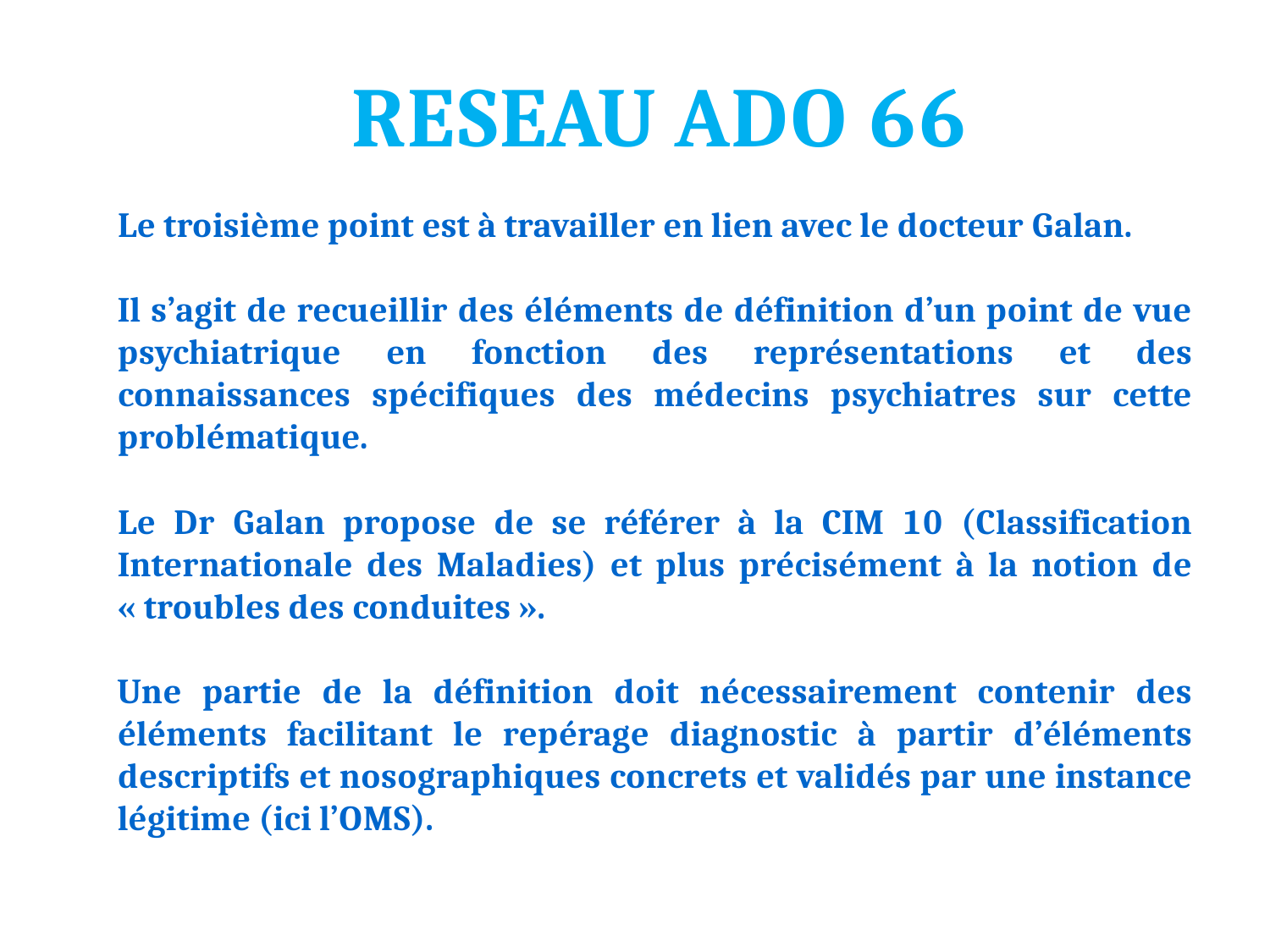

RESEAU ADO 66
Le troisième point est à travailler en lien avec le docteur Galan.

Il s’agit de recueillir des éléments de définition d’un point de vue psychiatrique en fonction des représentations et des connaissances spécifiques des médecins psychiatres sur cette problématique.

Le Dr Galan propose de se référer à la CIM 10 (Classification Internationale des Maladies) et plus précisément à la notion de « troubles des conduites ».

Une partie de la définition doit nécessairement contenir des éléments facilitant le repérage diagnostic à partir d’éléments descriptifs et nosographiques concrets et validés par une instance légitime (ici l’OMS).